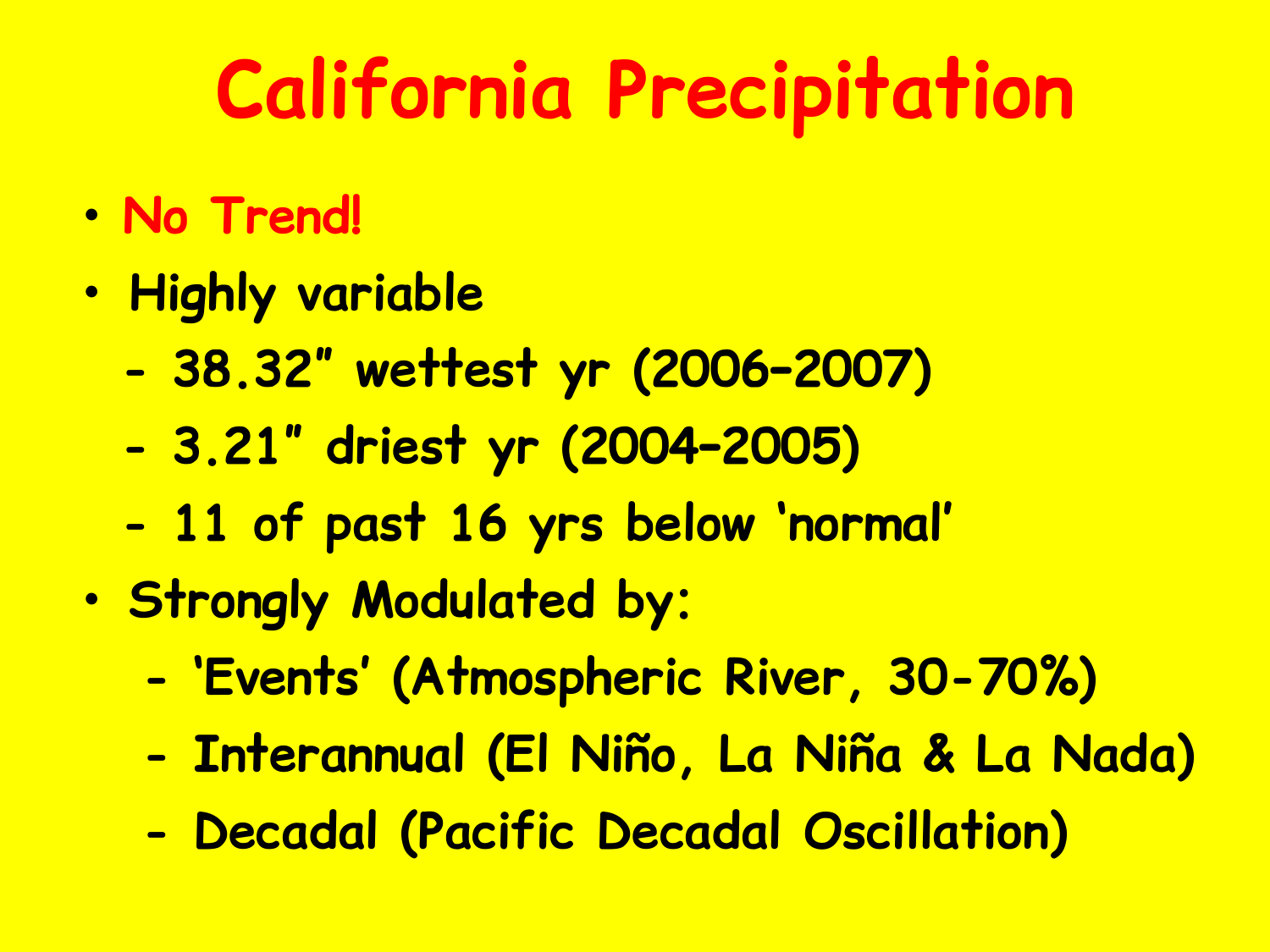

California Precipitation
• No Trend!
• Highly variable
  - 38.32” wettest yr (2006–2007)
  - 3.21” driest yr (2004–2005)
  - 11 of past 16 yrs below ‘normal’
• Strongly Modulated by:
   - ‘Events’ (Atmospheric River, 30-70%)
   - Interannual (El Niño, La Niña & La Nada)
   - Decadal (Pacific Decadal Oscillation)